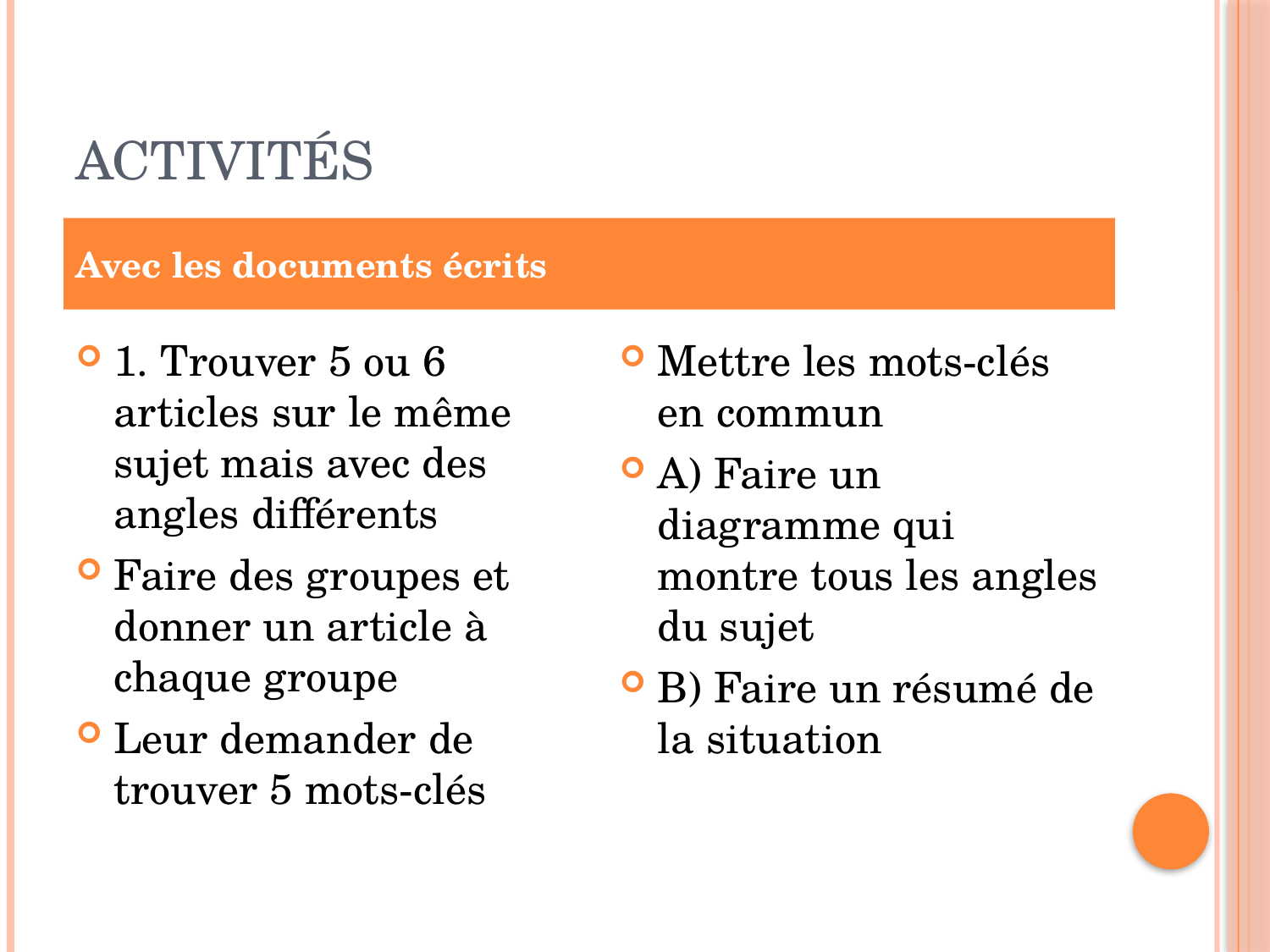

# Activités
Avec les documents écrits
1. Trouver 5 ou 6 articles sur le même sujet mais avec des angles différents
Faire des groupes et donner un article à chaque groupe
Leur demander de trouver 5 mots-clés
Mettre les mots-clés en commun
A) Faire un diagramme qui montre tous les angles du sujet
B) Faire un résumé de la situation